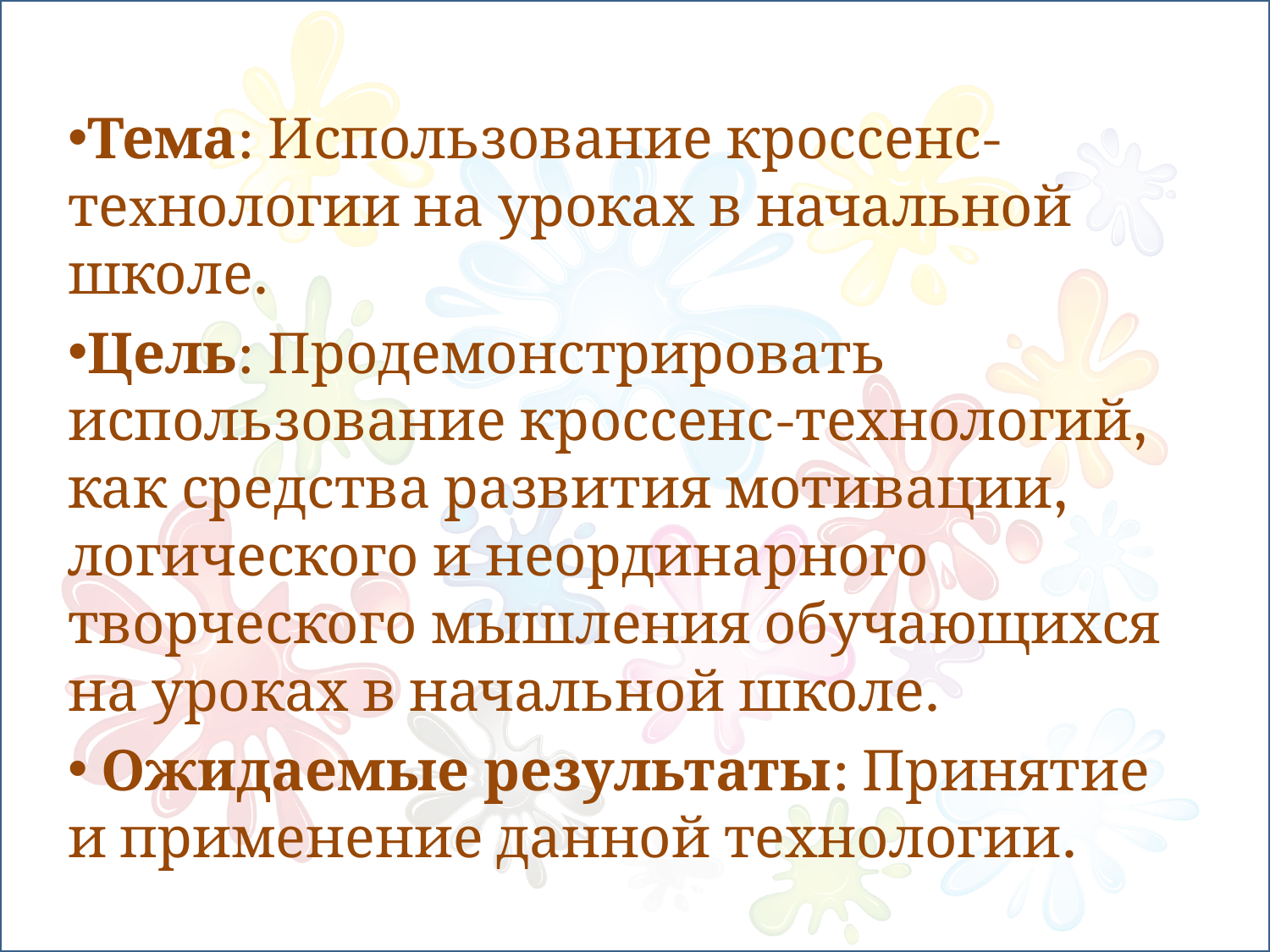

Тема: Использование кроссенс-теxнологии на уроках в начальной школе.
Цель: Продемонстрировать использование кроссенс-технологий, как средства развития мотивации, логического и неординарного творческого мышления обучающихся на уроках в начальной школе.
 Ожидаемые результаты: Принятие и применение данной технологии.